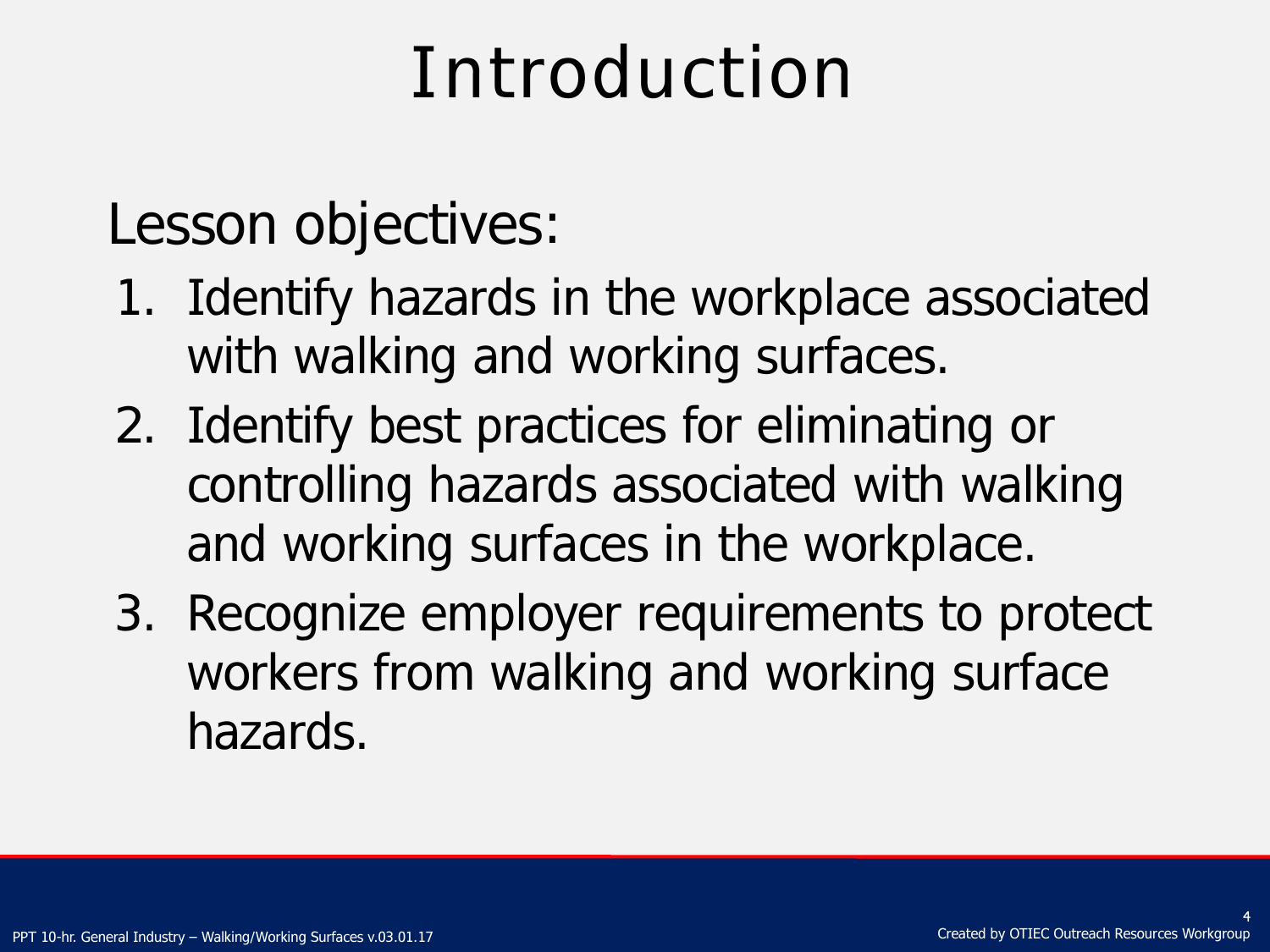

# Introduction
Lesson objectives:
Identify hazards in the workplace associated with walking and working surfaces.
Identify best practices for eliminating or controlling hazards associated with walking and working surfaces in the workplace.
Recognize employer requirements to protect workers from walking and working surface hazards.